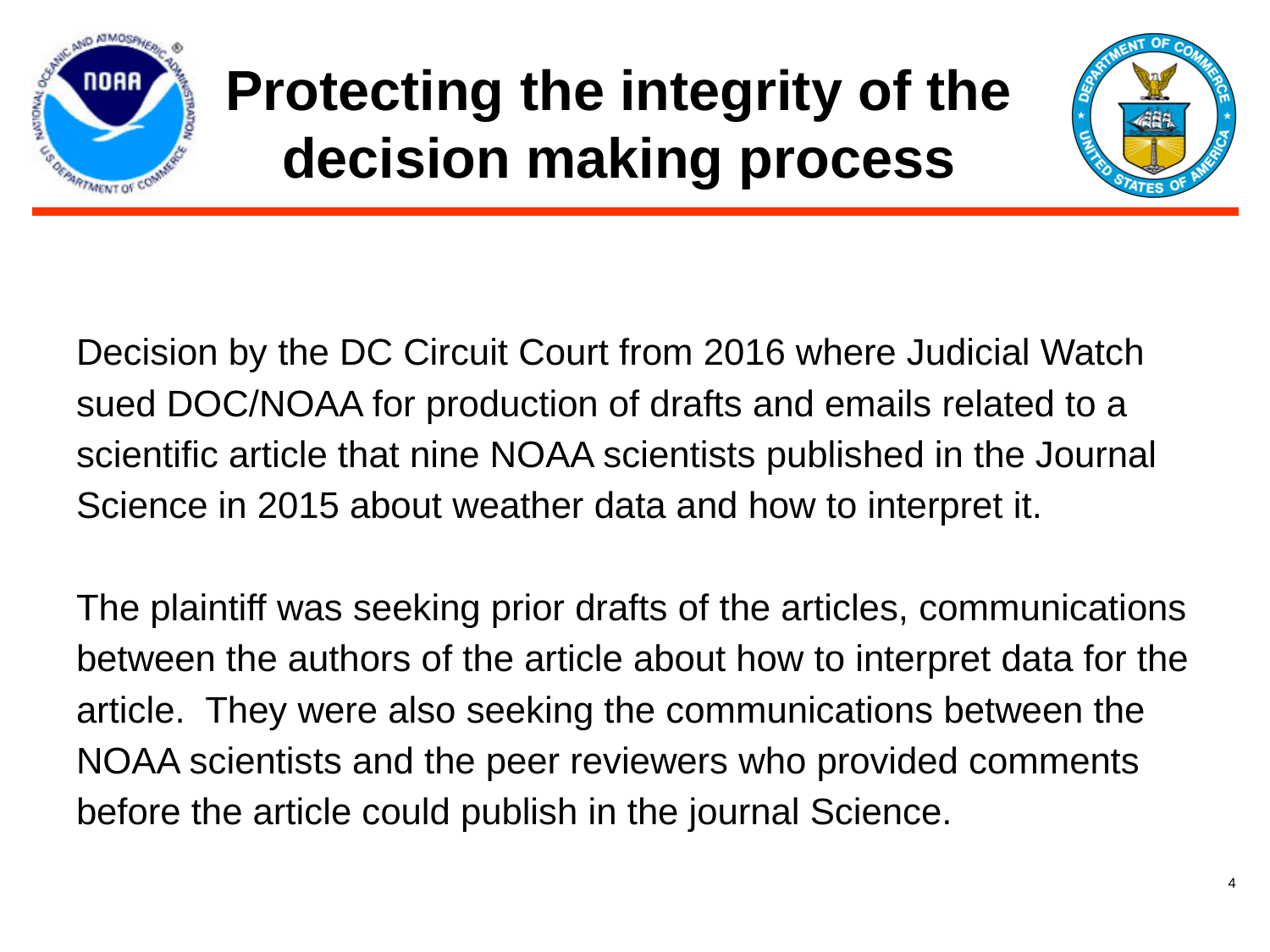

# Protecting the integrity of the decision making process

Decision by the DC Circuit Court from 2016 where Judicial Watch sued DOC/NOAA for production of drafts and emails related to a scientific article that nine NOAA scientists published in the Journal Science in 2015 about weather data and how to interpret it.

The plaintiff was seeking prior drafts of the articles, communications between the authors of the article about how to interpret data for the article.  They were also seeking the communications between the NOAA scientists and the peer reviewers who provided comments before the article could publish in the journal Science.

4